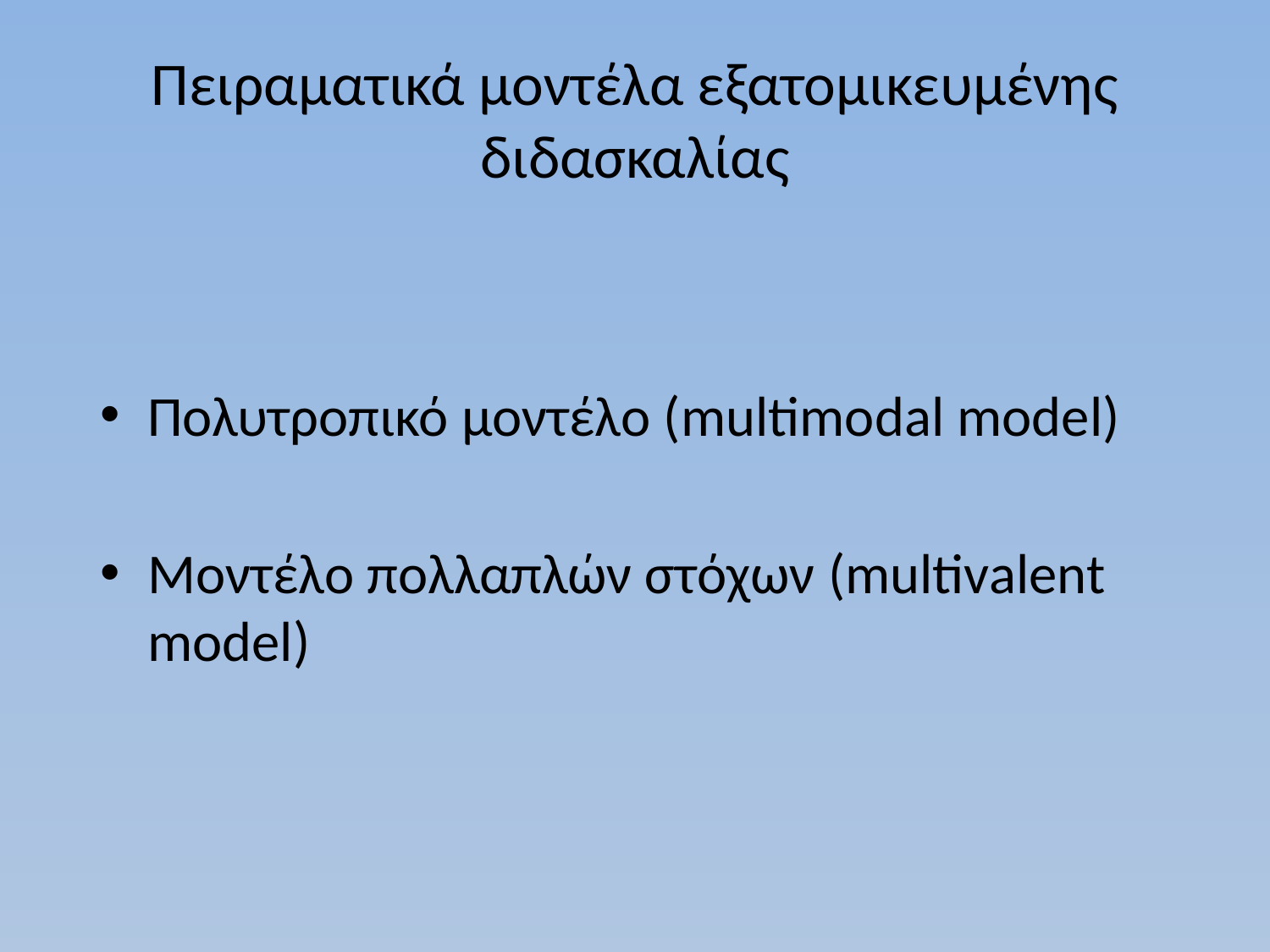

# Πειραματικά μοντέλα εξατομικευμένης διδασκαλίας
Πολυτροπικό μοντέλο (multimodal model)

Μοντέλο πολλαπλών στόχων (multivalent model)